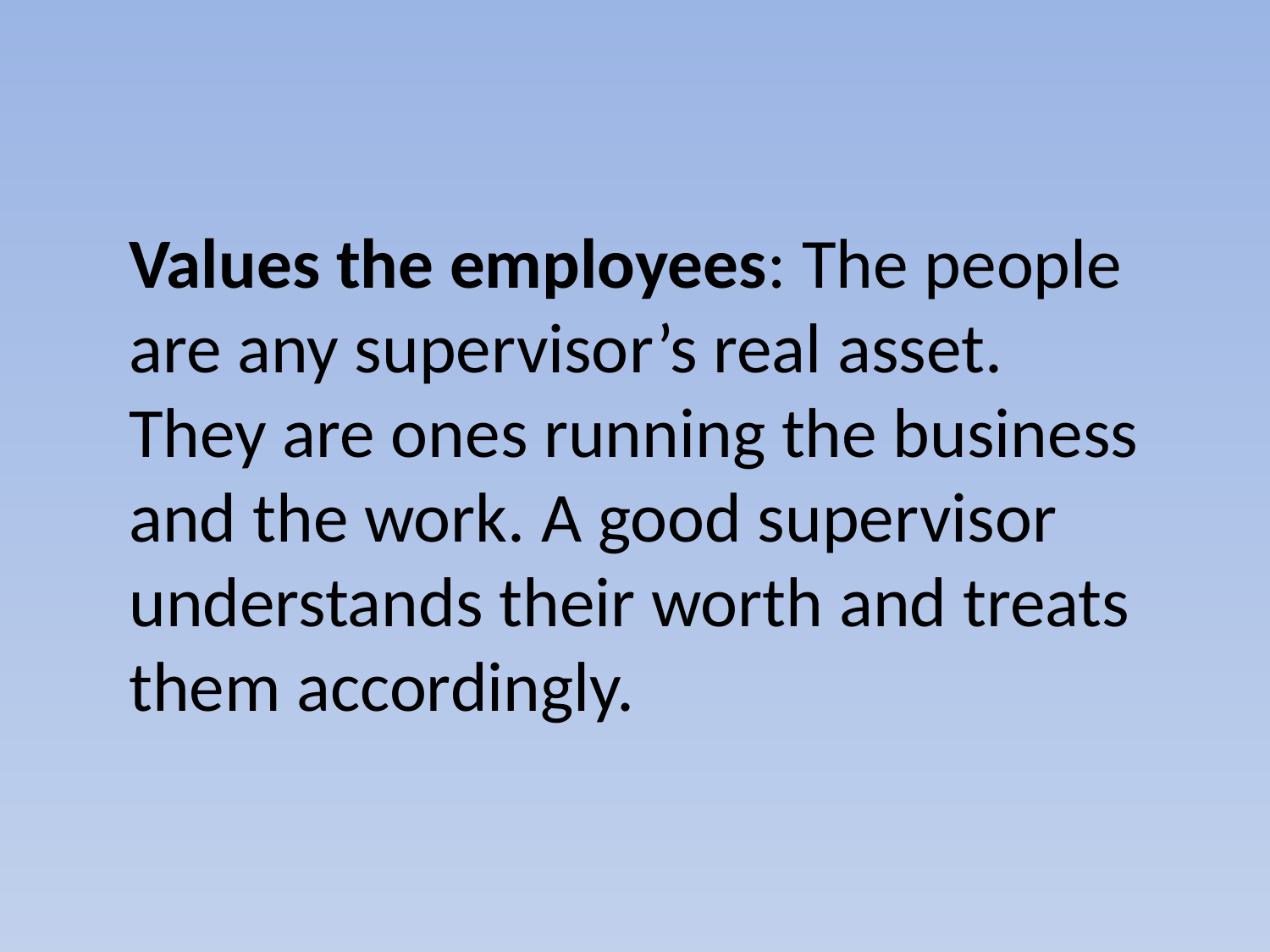

Values the employees: The people are any supervisor’s real asset. They are ones running the business and the work. A good supervisor understands their worth and treats them accordingly.